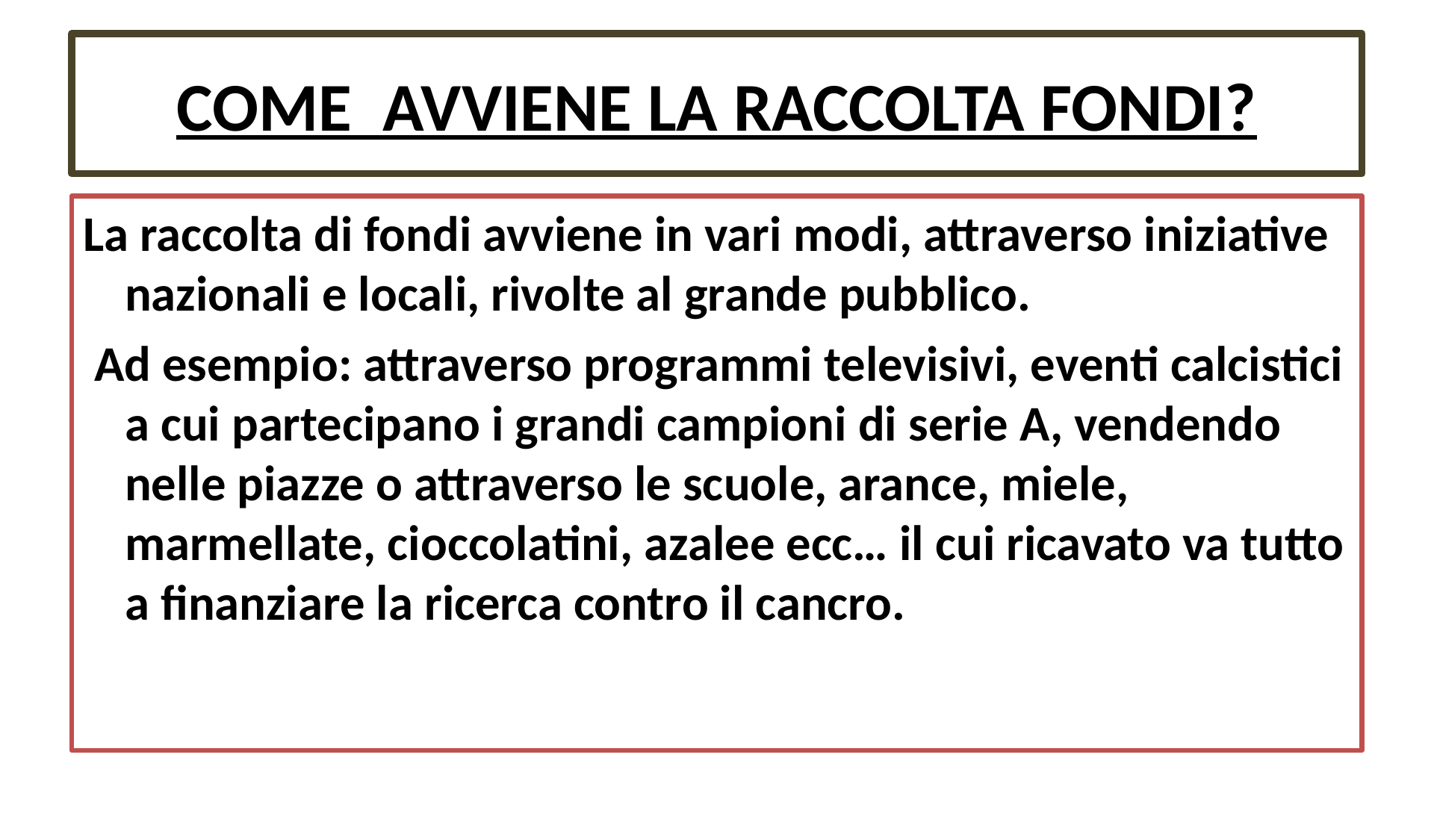

# COME  AVVIENE LA RACCOLTA FONDI?
La raccolta di fondi avviene in vari modi, attraverso iniziative nazionali e locali, rivolte al grande pubblico.
 Ad esempio: attraverso programmi televisivi, eventi calcistici a cui partecipano i grandi campioni di serie A, vendendo nelle piazze o attraverso le scuole, arance, miele, marmellate, cioccolatini, azalee ecc… il cui ricavato va tutto a finanziare la ricerca contro il cancro.